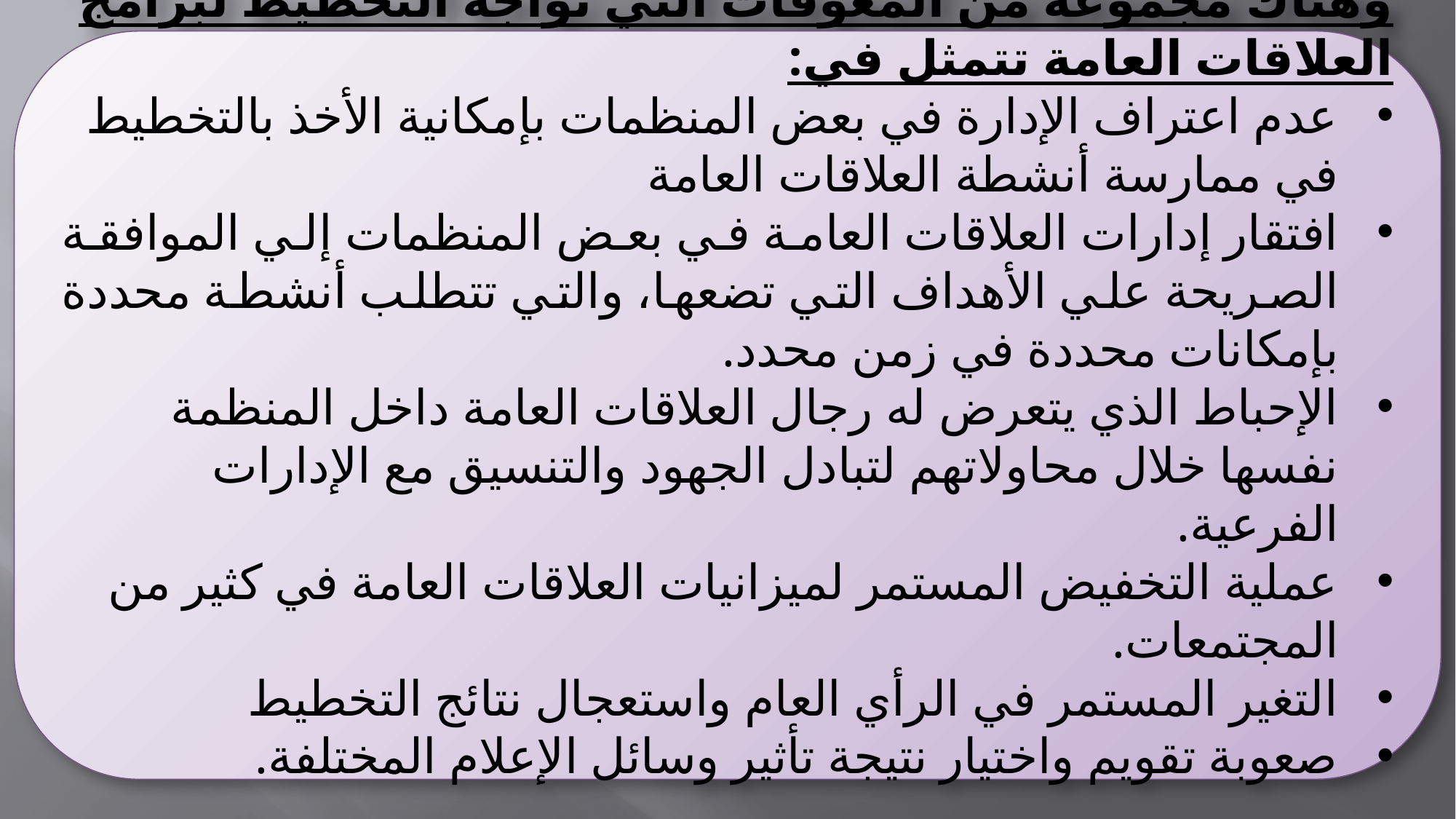

وهناك مجموعة من المعوقات التي تواجه التخطيط لبرامج العلاقات العامة تتمثل في:
عدم اعتراف الإدارة في بعض المنظمات بإمكانية الأخذ بالتخطيط في ممارسة أنشطة العلاقات العامة
افتقار إدارات العلاقات العامة في بعض المنظمات إلي الموافقة الصريحة علي الأهداف التي تضعها، والتي تتطلب أنشطة محددة بإمكانات محددة في زمن محدد.
الإحباط الذي يتعرض له رجال العلاقات العامة داخل المنظمة نفسها خلال محاولاتهم لتبادل الجهود والتنسيق مع الإدارات الفرعية.
عملية التخفيض المستمر لميزانيات العلاقات العامة في كثير من المجتمعات.
التغير المستمر في الرأي العام واستعجال نتائج التخطيط
صعوبة تقويم واختيار نتيجة تأثير وسائل الإعلام المختلفة.